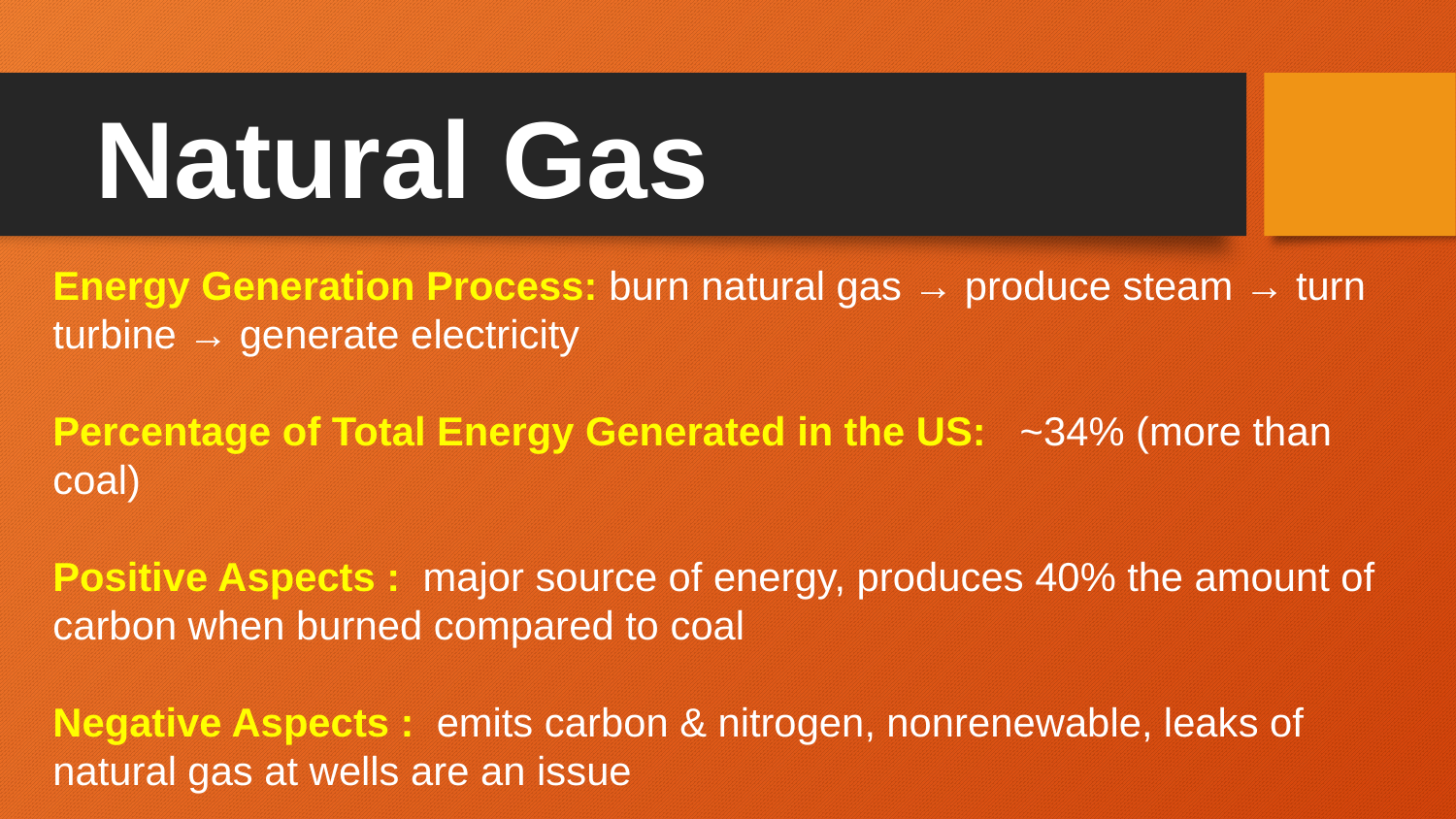

# Natural Gas
Energy Generation Process: burn natural gas → produce steam → turn turbine → generate electricity

Percentage of Total Energy Generated in the US:   ~34% (more than coal)

Positive Aspects :  major source of energy, produces 40% the amount of carbon when burned compared to coal

Negative Aspects :  emits carbon & nitrogen, nonrenewable, leaks of natural gas at wells are an issue